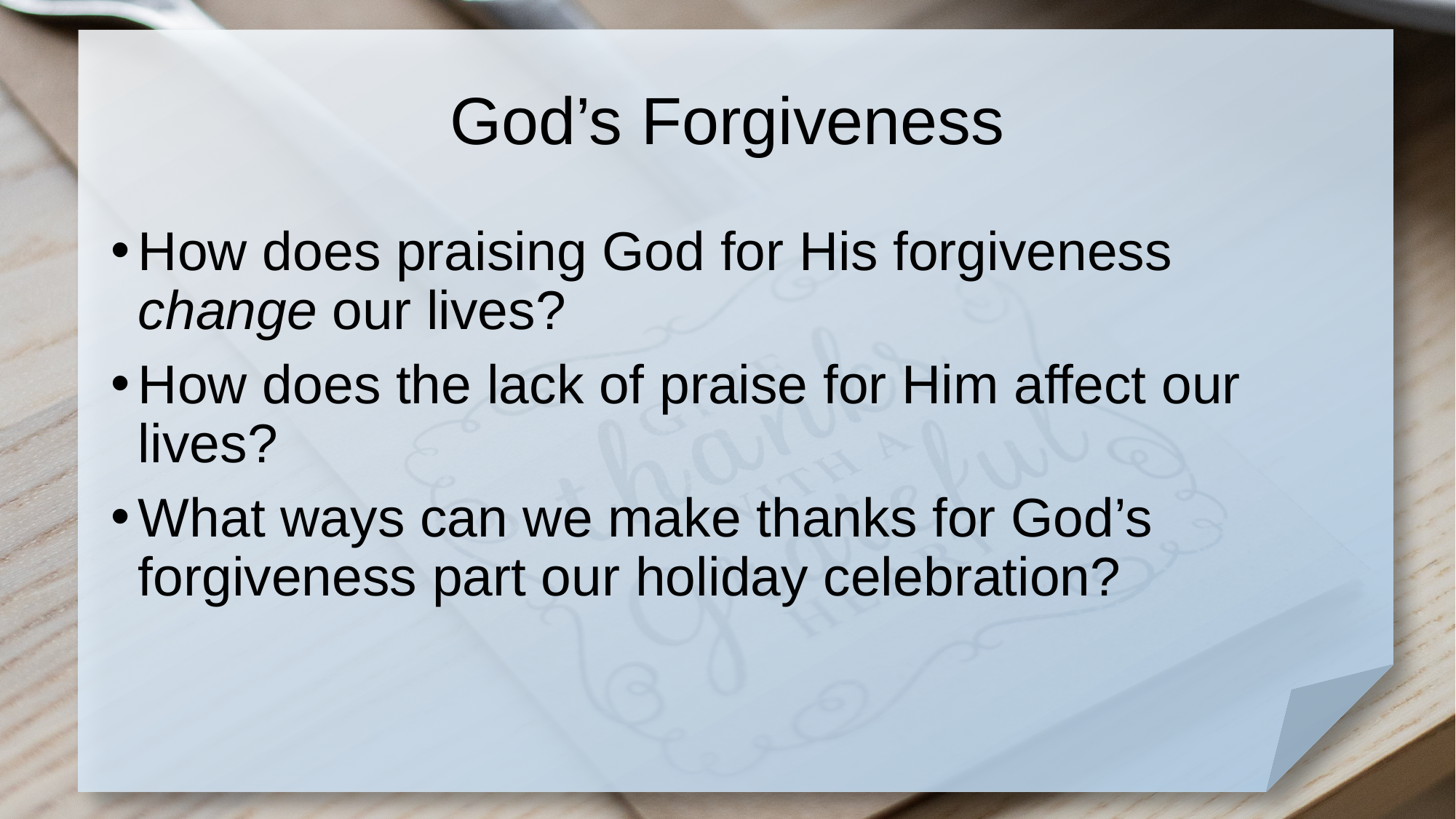

# God’s Forgiveness
How does praising God for His forgiveness change our lives?
How does the lack of praise for Him affect our lives?
What ways can we make thanks for God’s forgiveness part our holiday celebration?